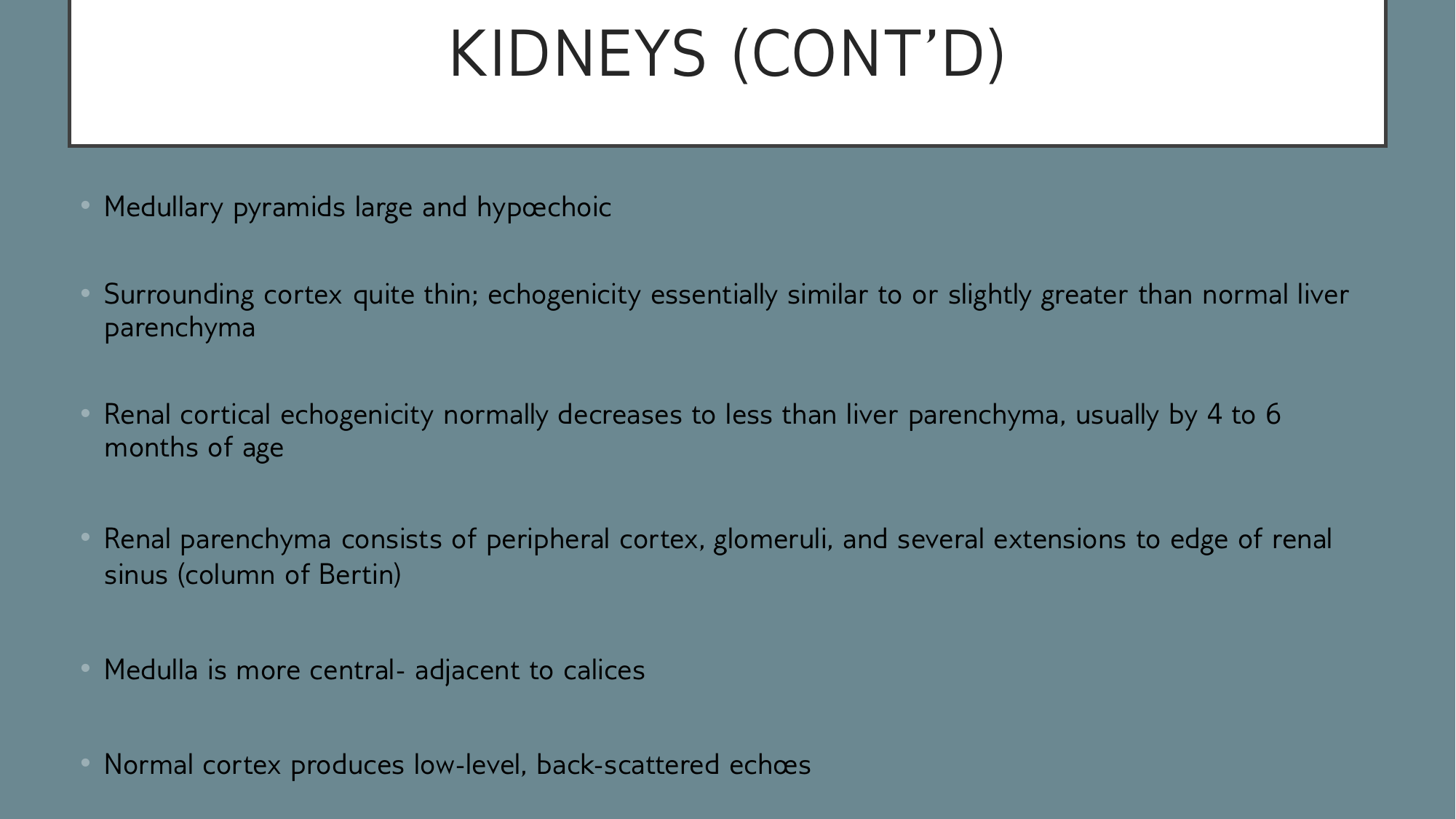

# Kidneys (cont’d)
Medullary pyramids large and hypoechoic

Surrounding cortex quite thin; echogenicity essentially similar to or slightly greater than normal liver parenchyma

Renal cortical echogenicity normally decreases to less than liver parenchyma, usually by 4 to 6 months of age

Renal parenchyma consists of peripheral cortex, glomeruli, and several extensions to edge of renal sinus (column of Bertin)

Medulla is more central- adjacent to calices

Normal cortex produces low-level, back-scattered echoes